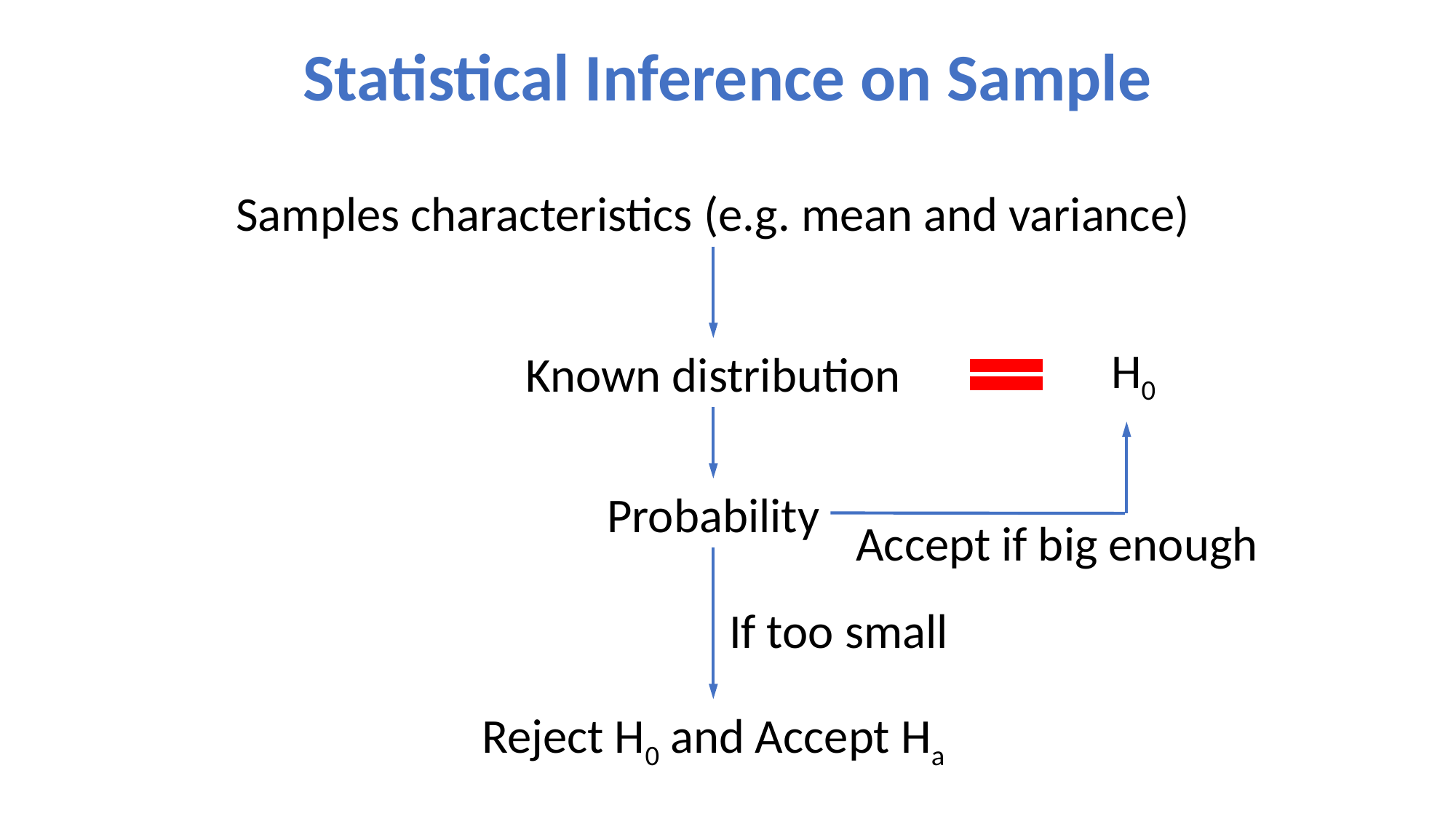

# Statistical Inference on Sample
Samples characteristics (e.g. mean and variance)
H0
Known distribution

Probability
Accept if big enough
If too small
Reject H0 and Accept Ha